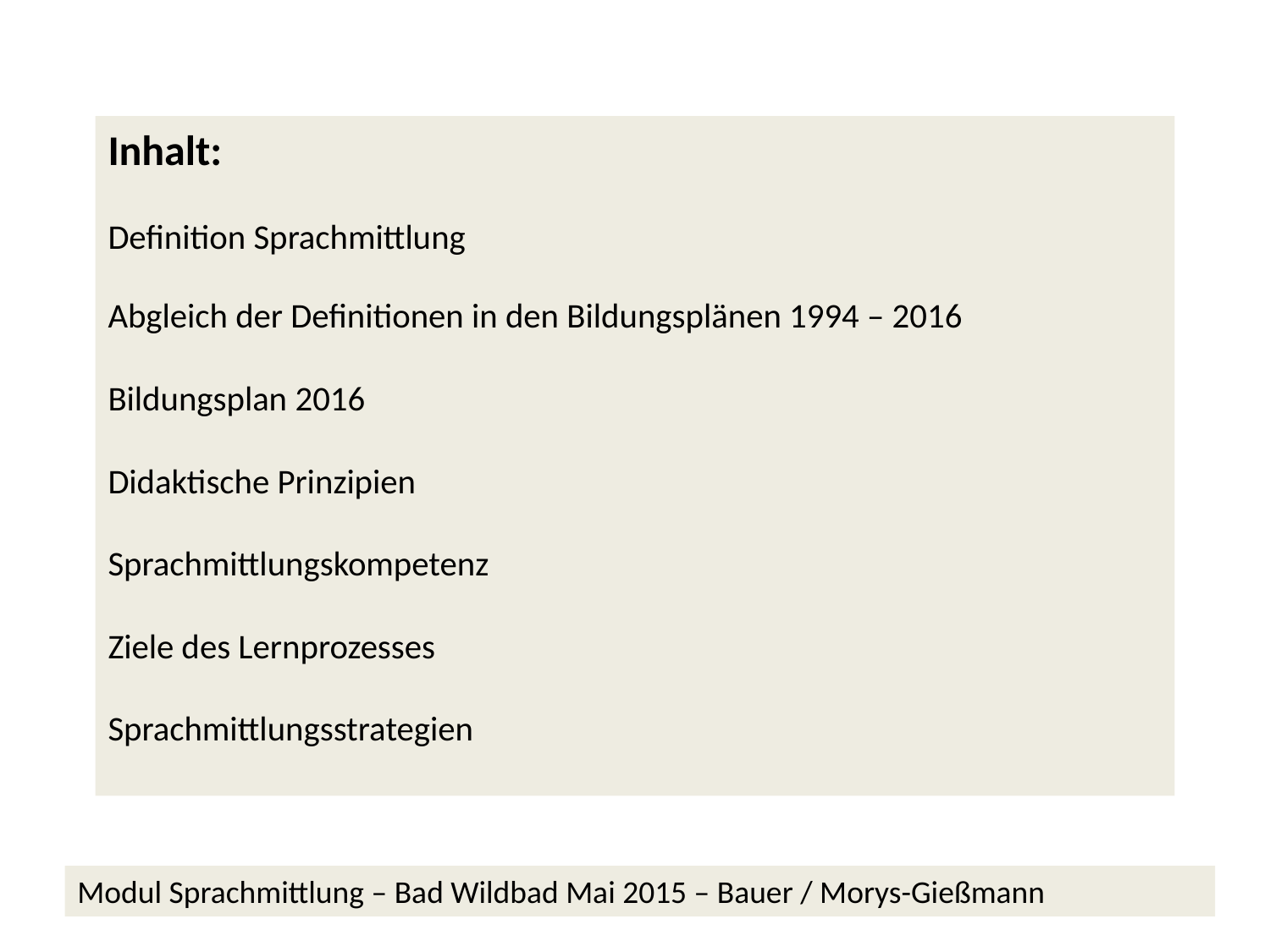

# Inhalt: Definition Sprachmittlung Abgleich der Definitionen in den Bildungsplänen 1994 – 2016 Bildungsplan 2016 Didaktische Prinzipien Sprachmittlungskompetenz Ziele des Lernprozesses Sprachmittlungsstrategien
Modul Sprachmittlung – Bad Wildbad Mai 2015 – Bauer / Morys-Gießmann